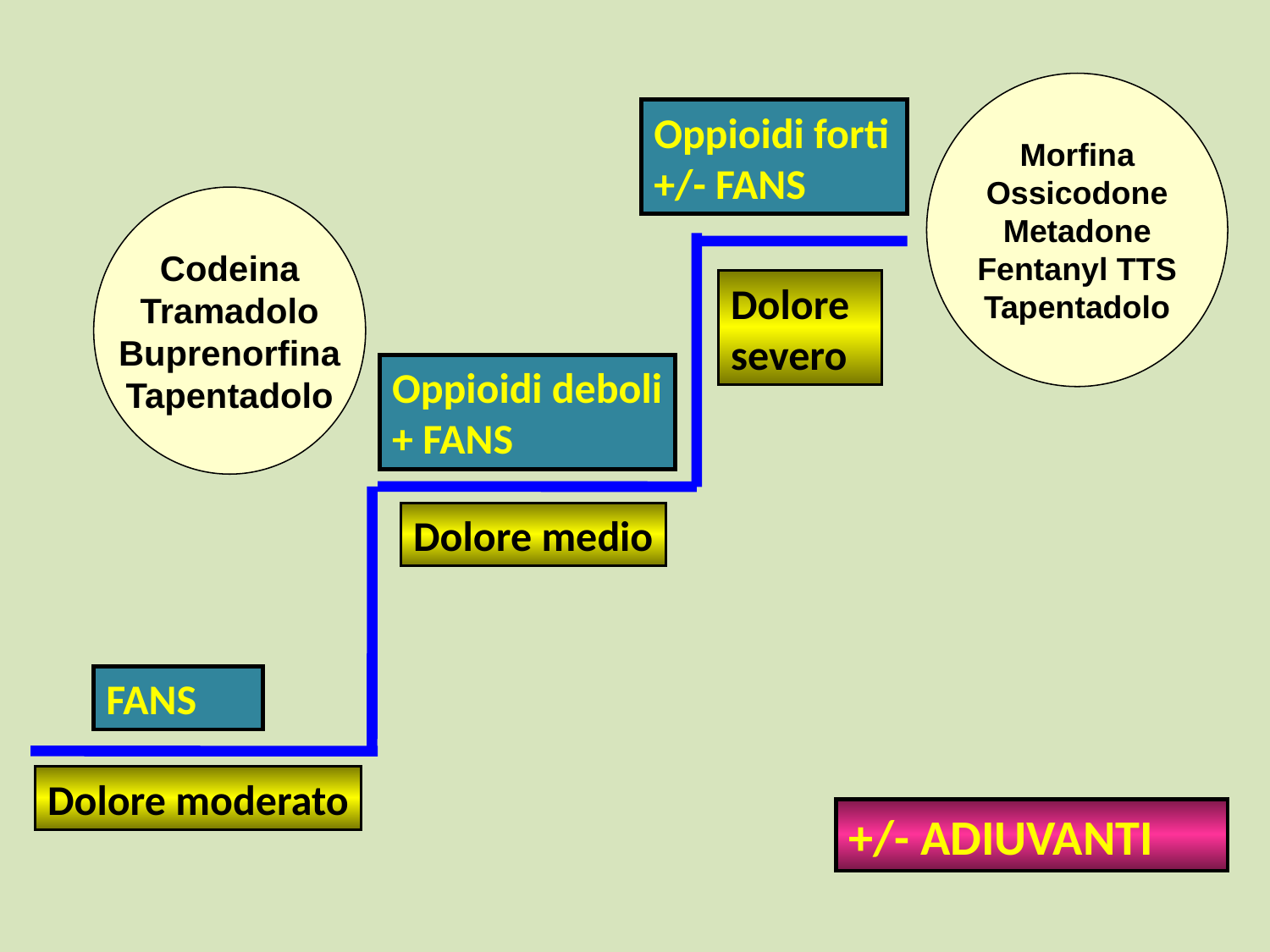

Morfina
Ossicodone
Metadone
Fentanyl TTS
Tapentadolo
Oppioidi forti
+/- FANS
Codeina
Tramadolo
Buprenorfina
Tapentadolo

Dolore severo
Oppioidi deboli
+ FANS

Dolore medio
FANS

Dolore moderato
+/- ADIUVANTI